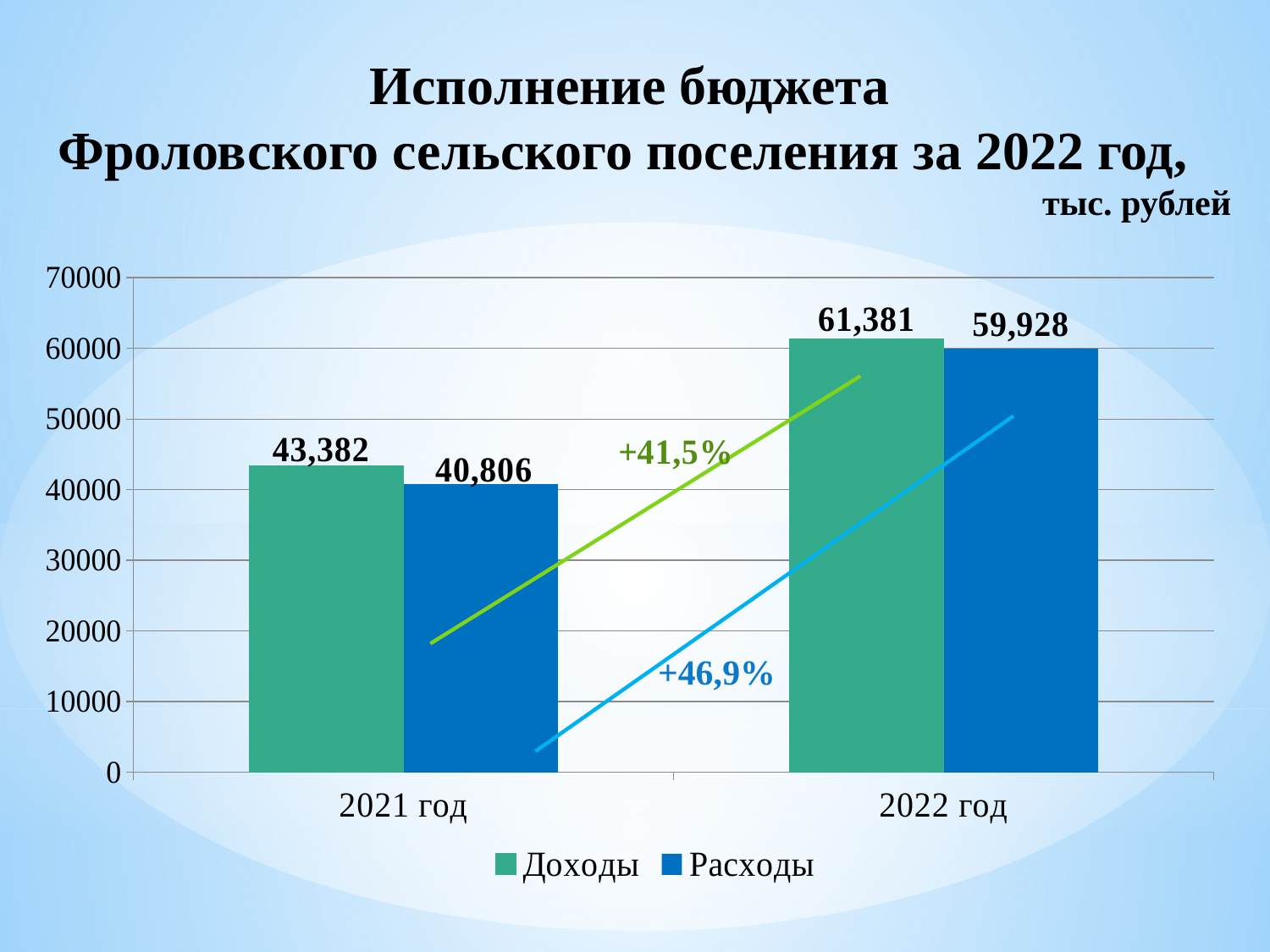

Исполнение бюджета
Фроловского сельского поселения за 2022 год,
                                                                                                                  тыс. рублей

### Chart

| Category | Доходы | Расходы |
|---|---|---|
| 2021 год | 43382.0 | 40806.0 |
| 2022 год | 61381.0 | 59928.0 |
+46,9%